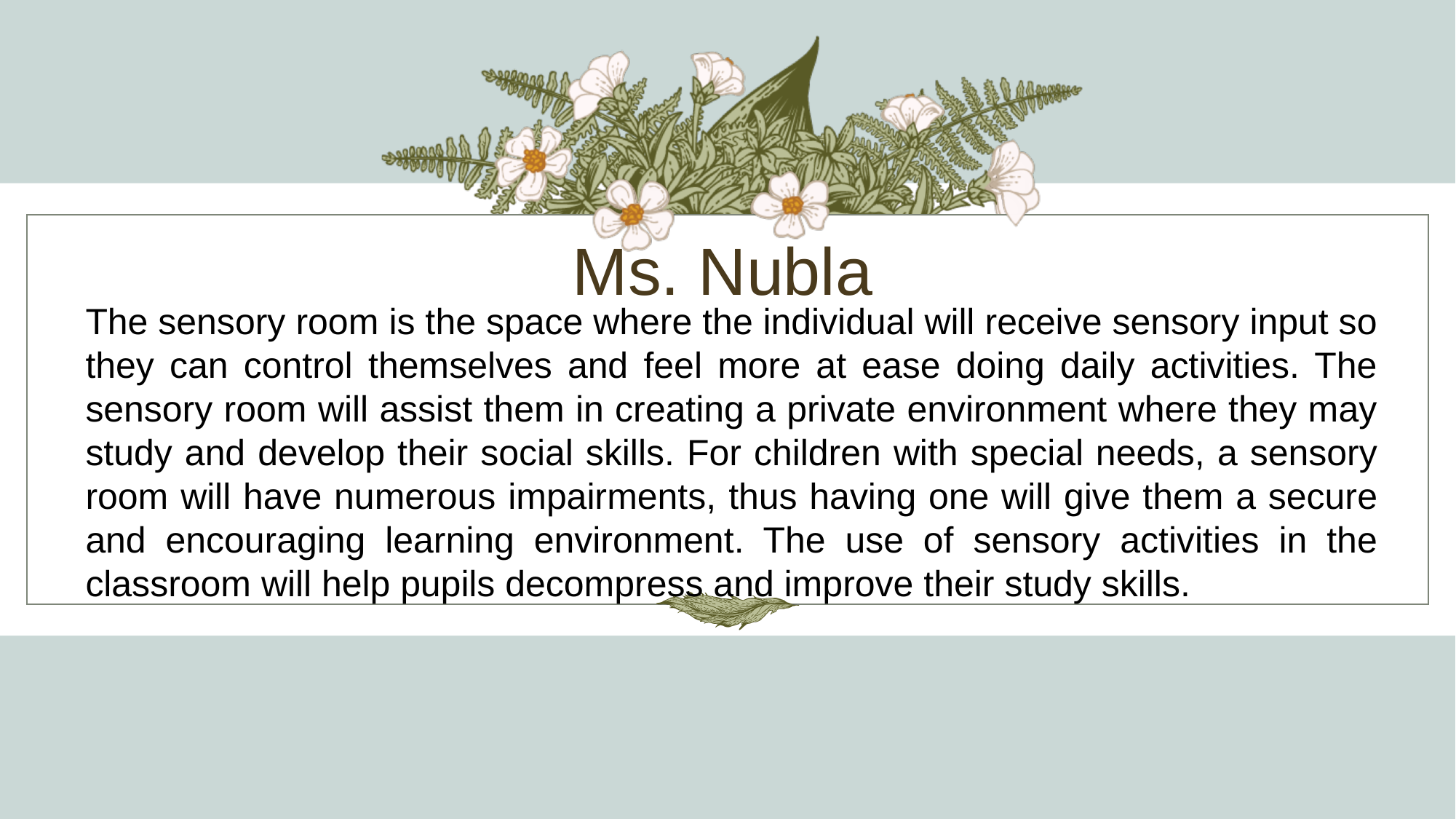

# Ms. Nubla
The sensory room is the space where the individual will receive sensory input so they can control themselves and feel more at ease doing daily activities. The sensory room will assist them in creating a private environment where they may study and develop their social skills. For children with special needs, a sensory room will have numerous impairments, thus having one will give them a secure and encouraging learning environment. The use of sensory activities in the classroom will help pupils decompress and improve their study skills.